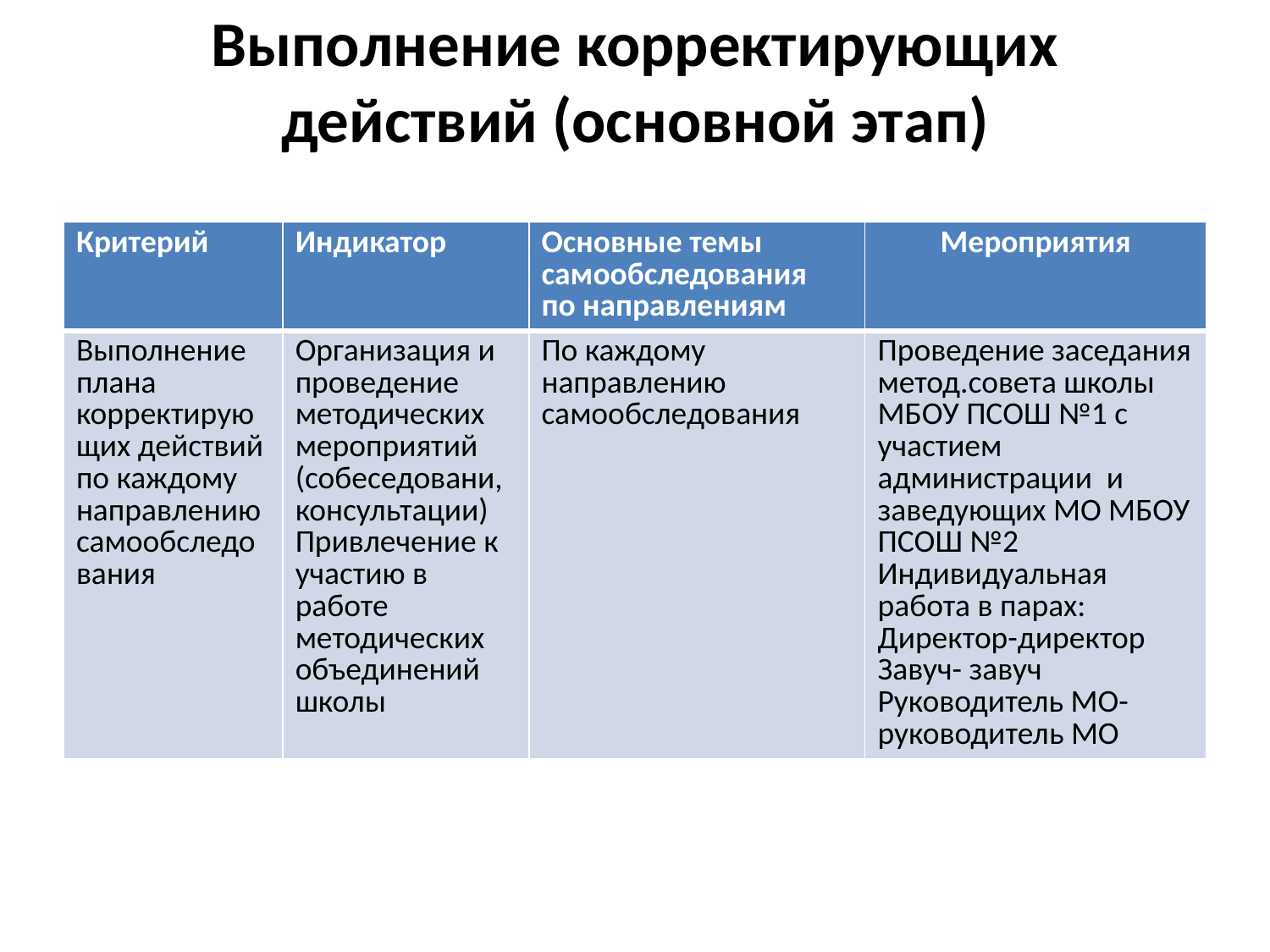

# Выполнение корректирующих действий (основной этап)
| Критерий | Индикатор | Основные темы самообследования по направлениям | Мероприятия |
| --- | --- | --- | --- |
| Выполнение плана корректирующих действий по каждому направлению самообследования | Организация и проведение методических мероприятий (собеседовани, консультации) Привлечение к участию в работе методических объединений школы | По каждому направлению самообследования | Проведение заседания метод.совета школы МБОУ ПСОШ №1 с участием администрации и заведующих МО МБОУ ПСОШ №2 Индивидуальная работа в парах: Директор-директор Завуч- завуч Руководитель МО-руководитель МО |